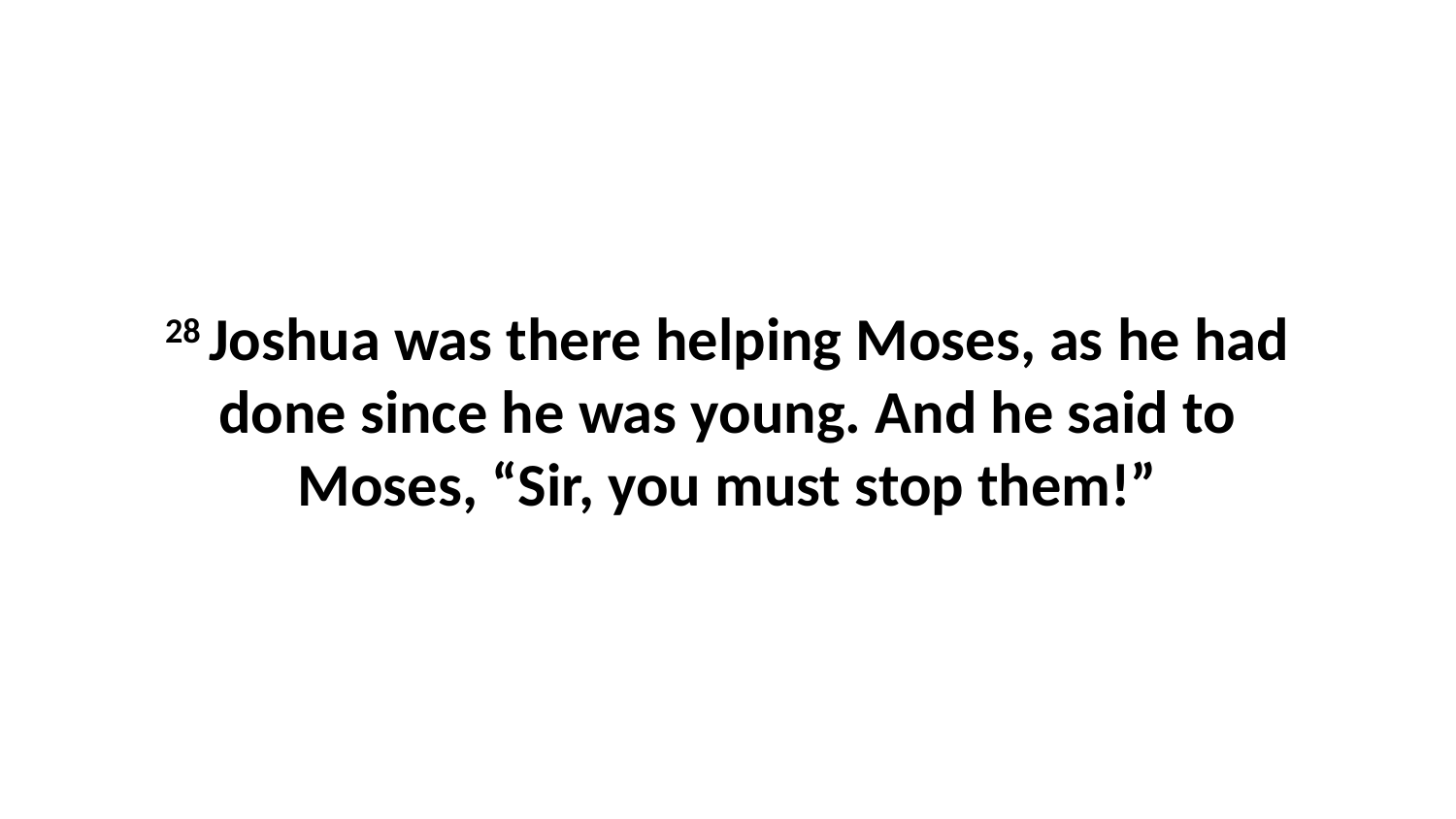

28 Joshua was there helping Moses, as he had done since he was young. And he said to Moses, “Sir, you must stop them!”